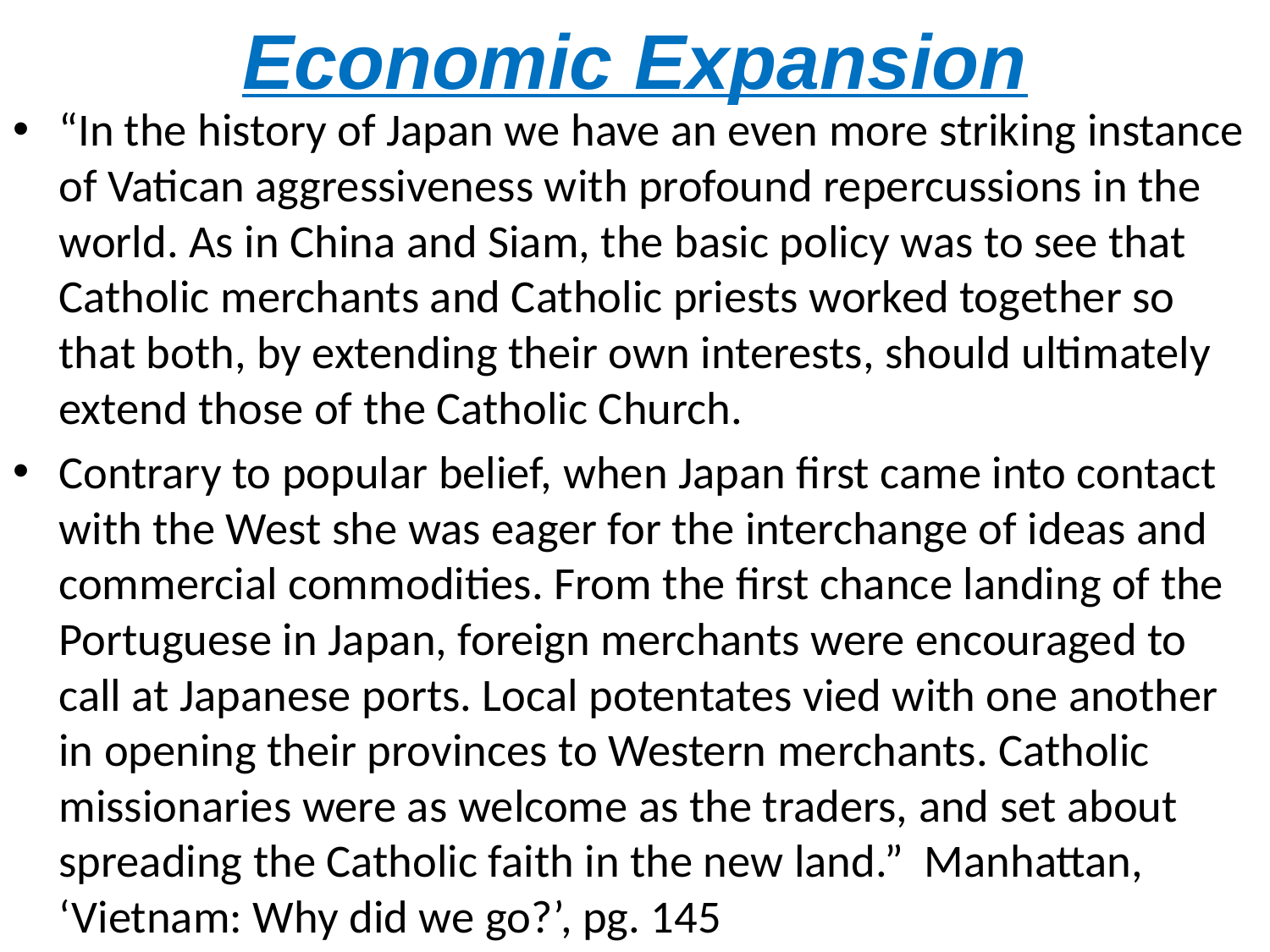

# Economic Expansion
“In the history of Japan we have an even more striking instance of Vatican aggressiveness with profound repercussions in the world. As in China and Siam, the basic policy was to see that Catholic merchants and Catholic priests worked together so that both, by extending their own interests, should ultimately extend those of the Catholic Church.
Contrary to popular belief, when Japan first came into contact with the West she was eager for the interchange of ideas and commercial commodities. From the first chance landing of the Portuguese in Japan, foreign merchants were encouraged to call at Japanese ports. Local potentates vied with one another in opening their provinces to Western merchants. Catholic missionaries were as welcome as the traders, and set about spreading the Catholic faith in the new land.”  Manhattan, ‘Vietnam: Why did we go?’, pg. 145